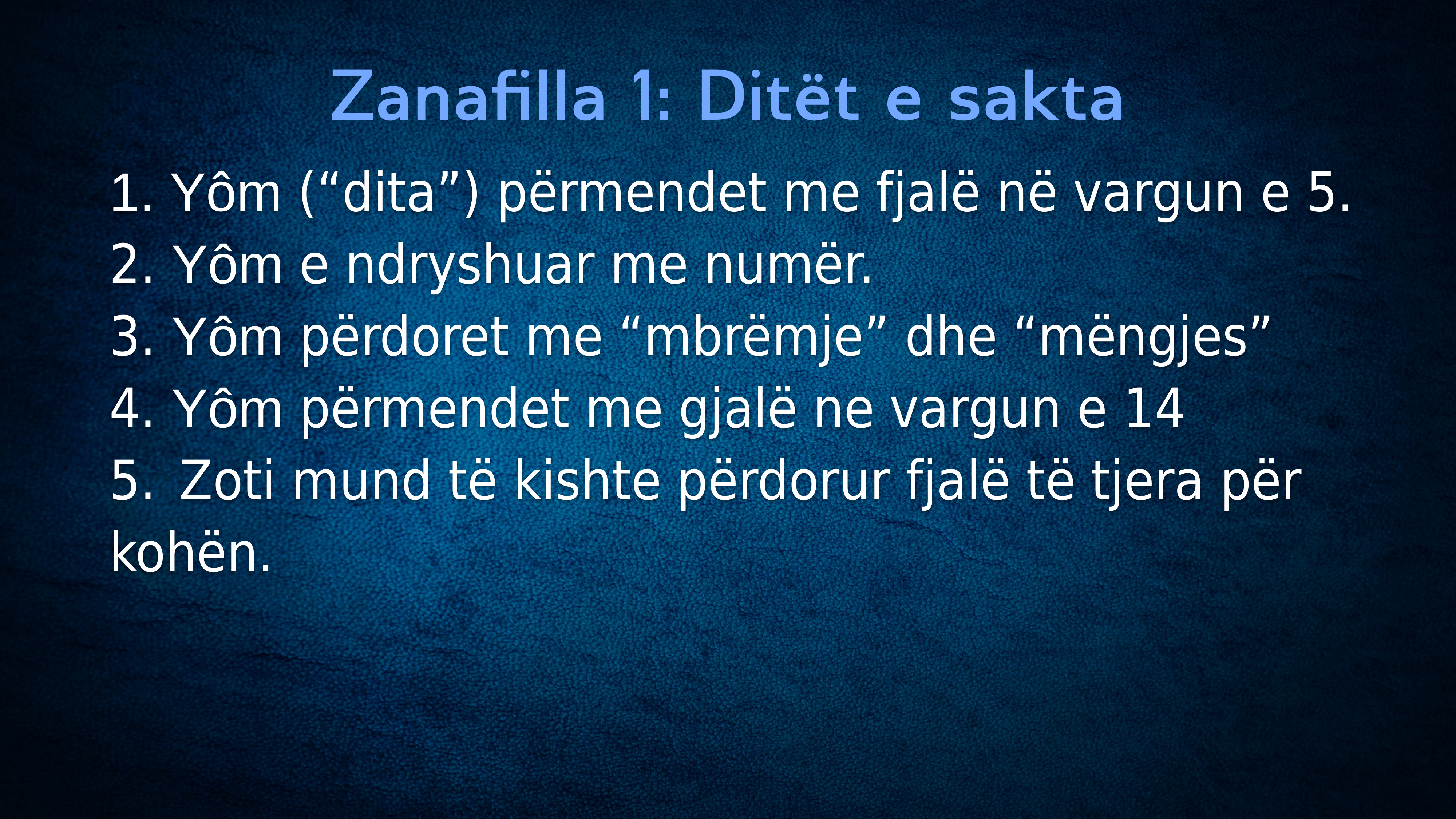

Zanafilla 1: Ditët e sakta
# Yôm (“dita”) përmendet me fjalë në vargun e 5.
2. Yôm e ndryshuar me numër.
3. Yôm përdoret me “mbrëmje” dhe “mëngjes”
4. Yôm përmendet me gjalë ne vargun e 14
5.	 Zoti mund të kishte përdorur fjalë të tjera për kohën.